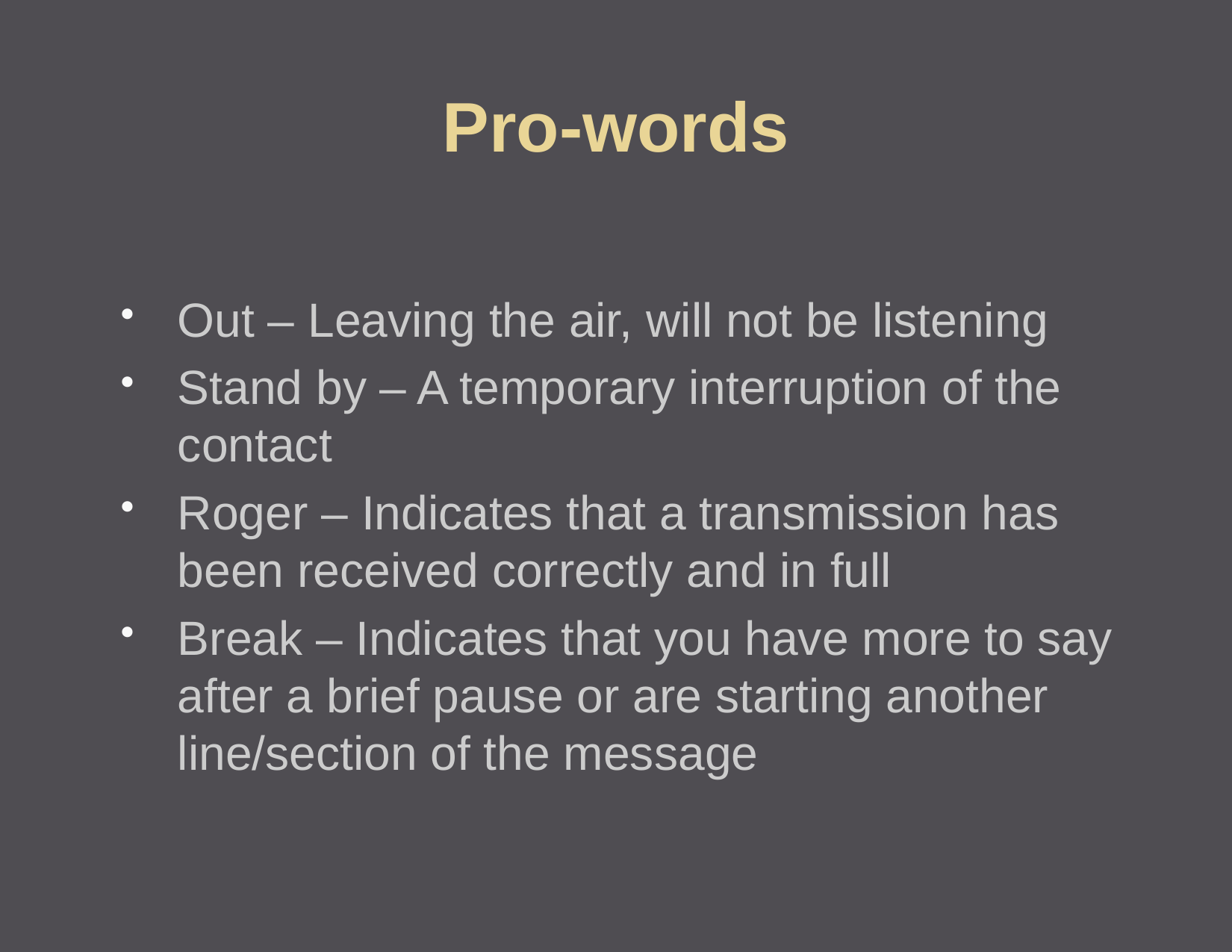

Pro-words
Out – Leaving the air, will not be listening
Stand by – A temporary interruption of the contact
Roger – Indicates that a transmission has been received correctly and in full
Break – Indicates that you have more to say after a brief pause or are starting another line/section of the message